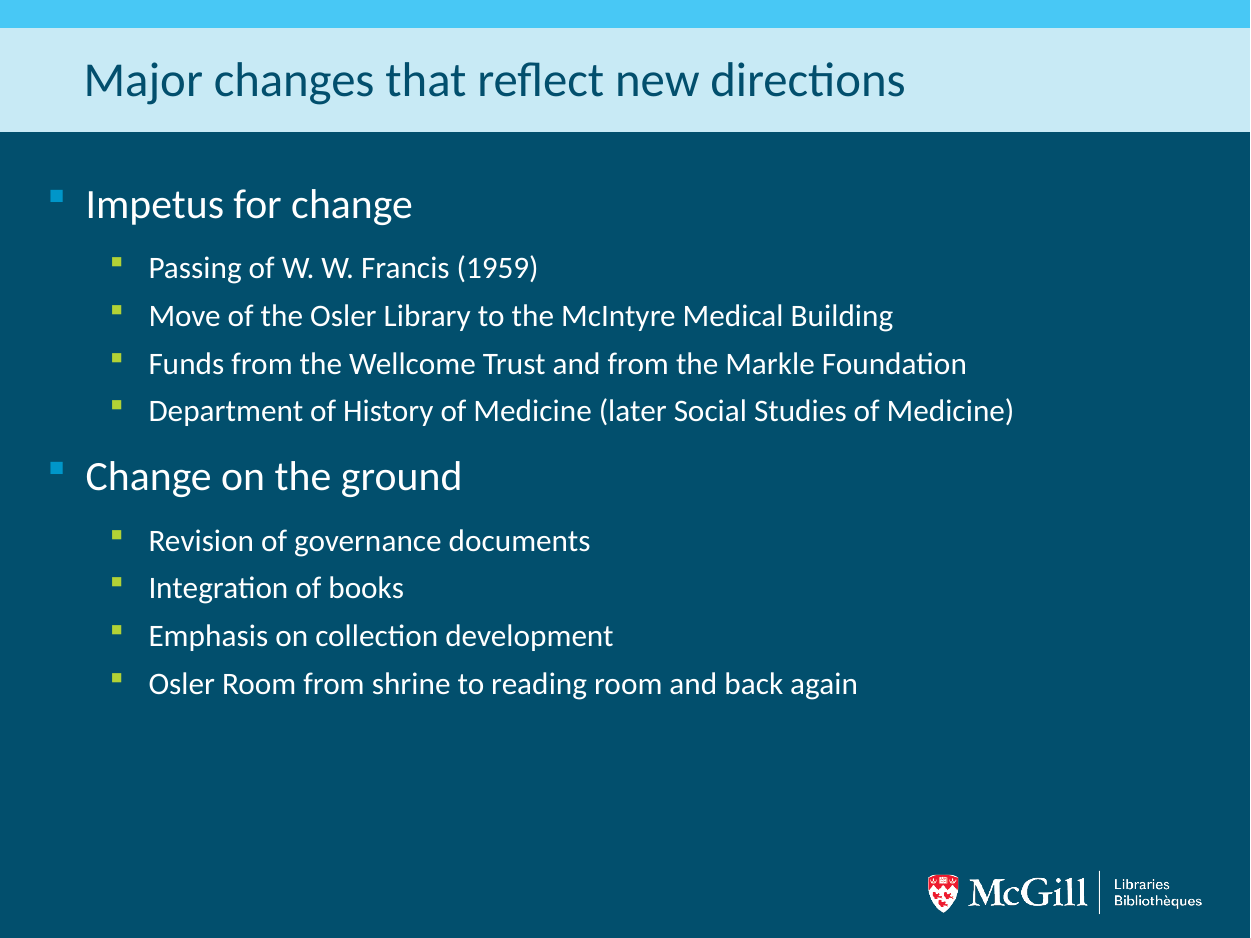

# Major changes that reflect new directions
Impetus for change
Passing of W. W. Francis (1959)
Move of the Osler Library to the McIntyre Medical Building
Funds from the Wellcome Trust and from the Markle Foundation
Department of History of Medicine (later Social Studies of Medicine)
Change on the ground
Revision of governance documents
Integration of books
Emphasis on collection development
Osler Room from shrine to reading room and back again